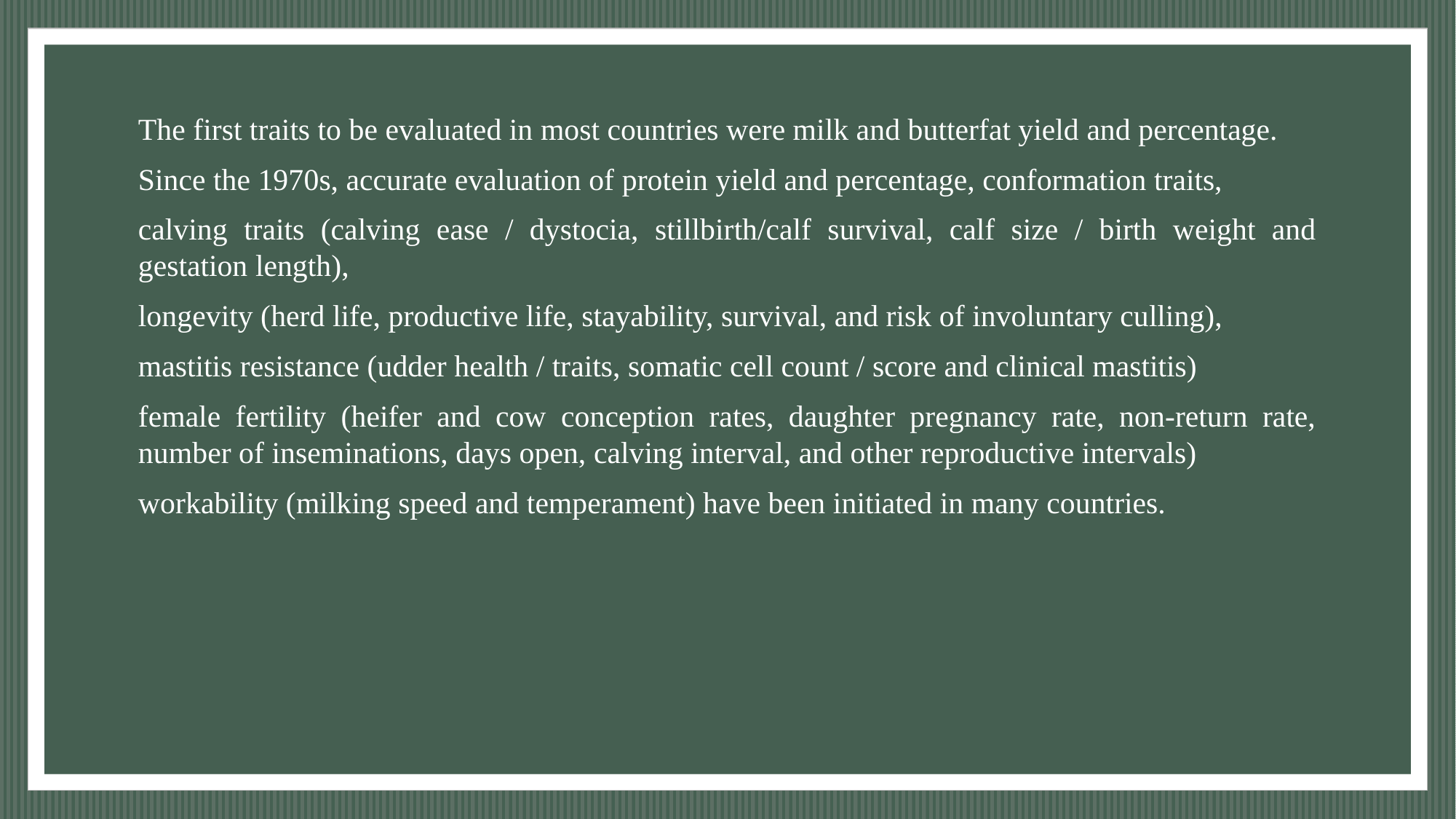

The first traits to be evaluated in most countries were milk and butterfat yield and percentage.
Since the 1970s, accurate evaluation of protein yield and percentage, conformation traits,
calving traits (calving ease / dystocia, stillbirth/calf survival, calf size / birth weight and gestation length),
longevity (herd life, productive life, stayability, survival, and risk of involuntary culling),
mastitis resistance (udder health / traits, somatic cell count / score and clinical mastitis)
female fertility (heifer and cow conception rates, daughter pregnancy rate, non-return rate, number of inseminations, days open, calving interval, and other reproductive intervals)
workability (milking speed and temperament) have been initiated in many countries.